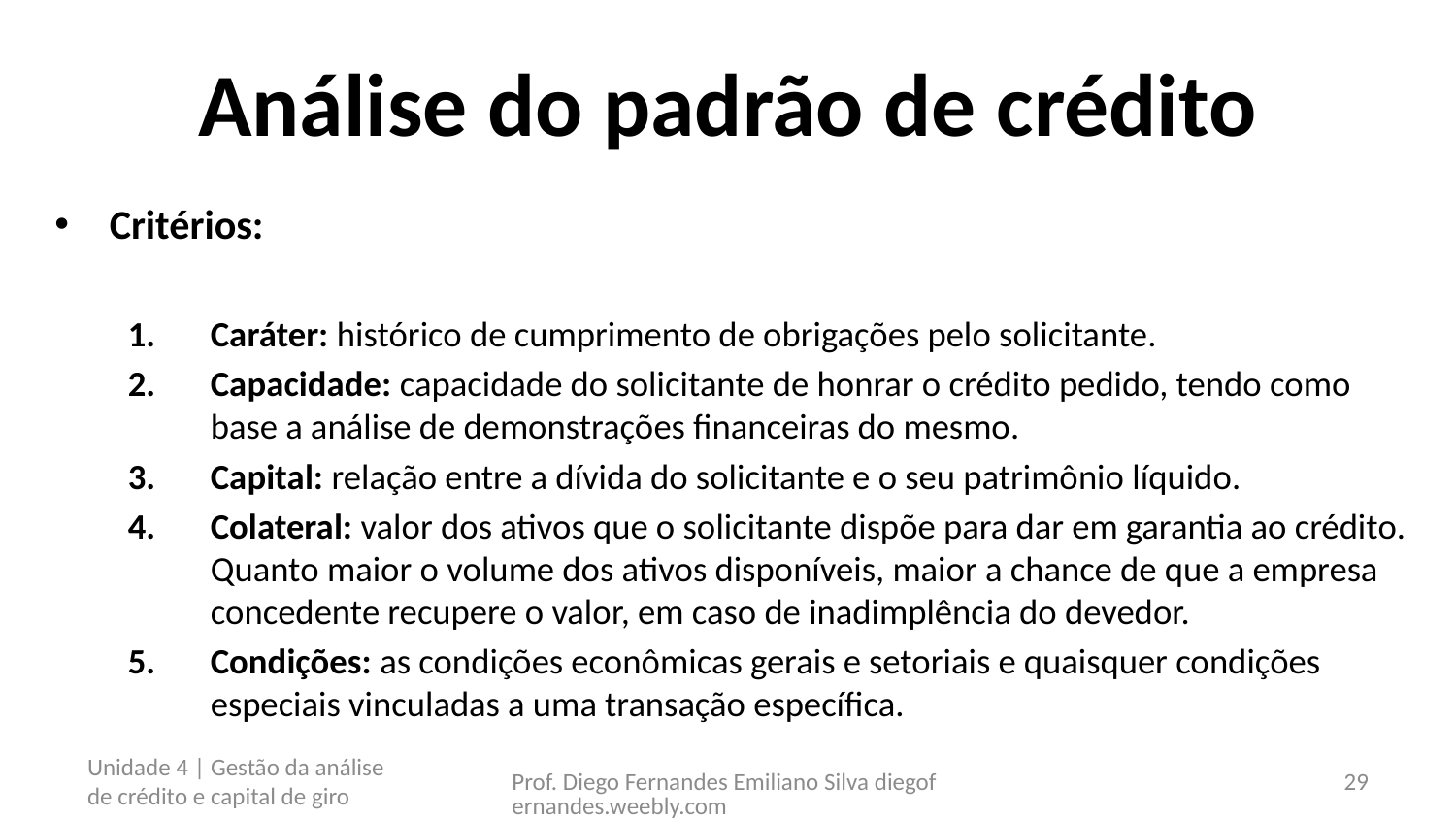

# Análise do padrão de crédito
Critérios:

Caráter: histórico de cumprimento de obrigações pelo solicitante.
Capacidade: capacidade do solicitante de honrar o crédito pedido, tendo como base a análise de demonstrações financeiras do mesmo.
Capital: relação entre a dívida do solicitante e o seu patrimônio líquido.
Colateral: valor dos ativos que o solicitante dispõe para dar em garantia ao crédito. Quanto maior o volume dos ativos disponíveis, maior a chance de que a empresa concedente recupere o valor, em caso de inadimplência do devedor.
Condições: as condições econômicas gerais e setoriais e quaisquer condições especiais vinculadas a uma transação específica.
Unidade 4 | Gestão da análise de crédito e capital de giro
Prof. Diego Fernandes Emiliano Silva diegofernandes.weebly.com
29